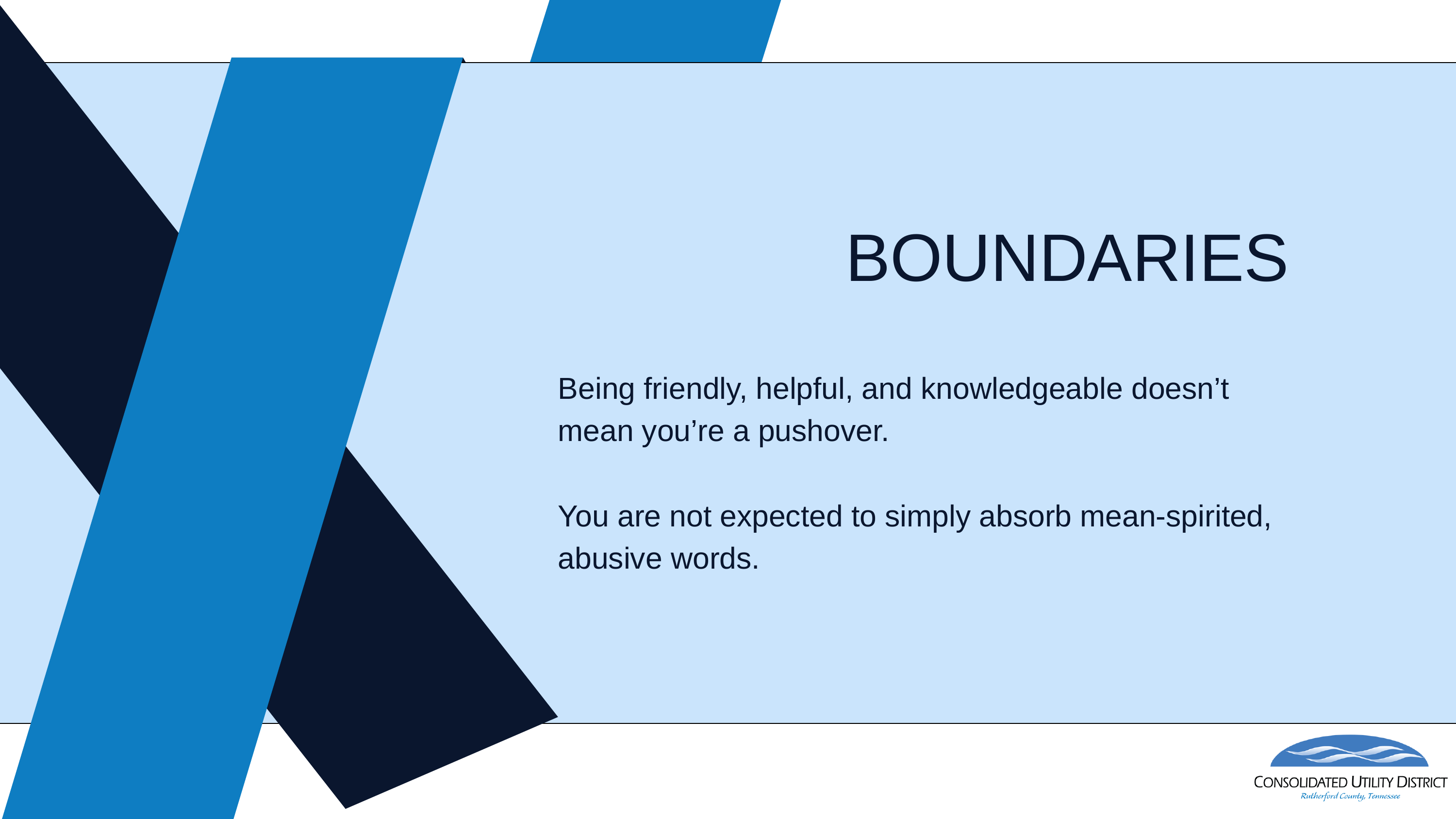

BOUNDARIES
Being friendly, helpful, and knowledgeable doesn’t mean you’re a pushover.

You are not expected to simply absorb mean-spirited, abusive words.